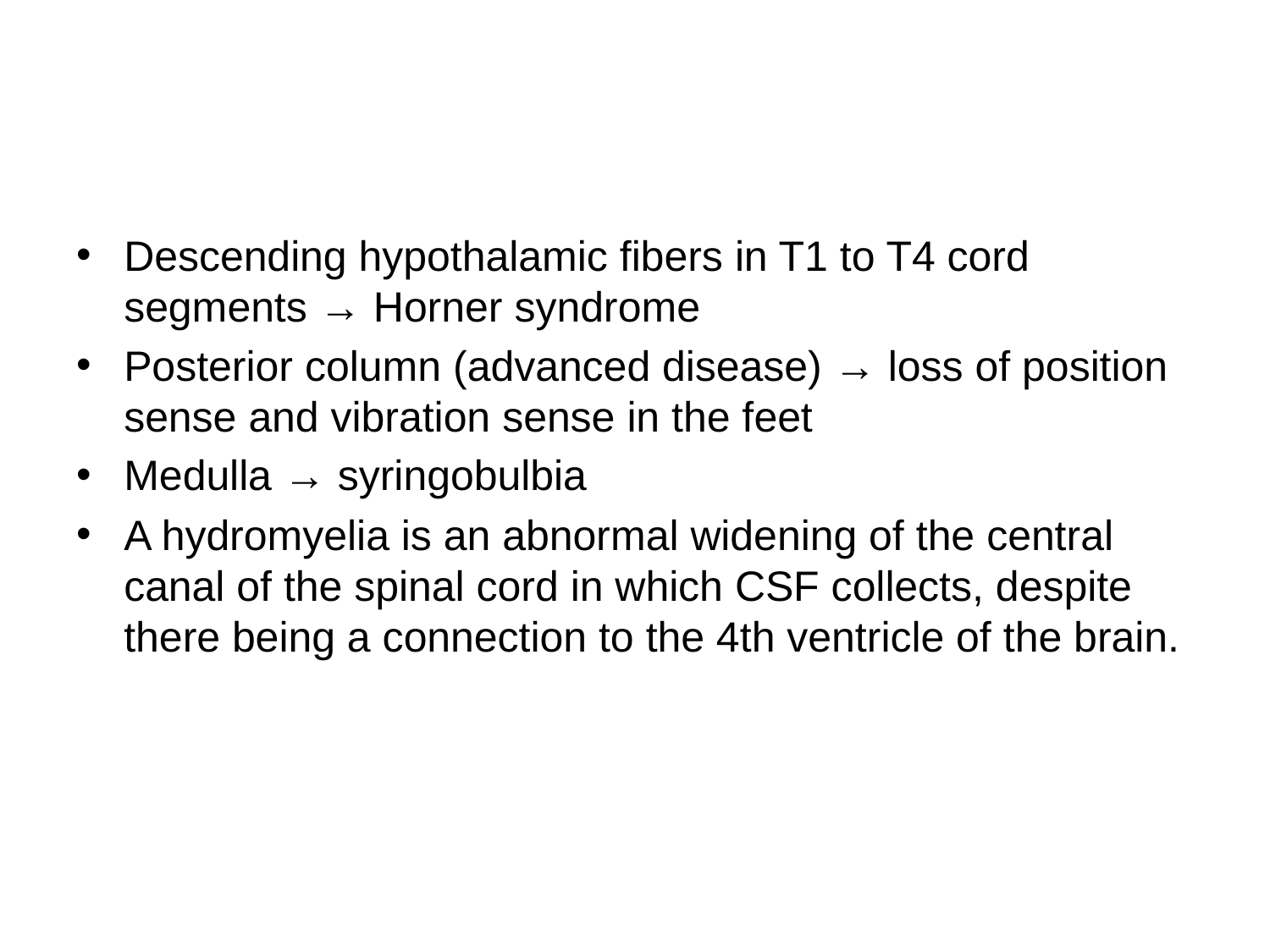

#
Descending hypothalamic fibers in T1 to T4 cord segments → Horner syndrome
Posterior column (advanced disease) → loss of position sense and vibration sense in the feet
Medulla → syringobulbia
A hydromyelia is an abnormal widening of the central canal of the spinal cord in which CSF collects, despite there being a connection to the 4th ventricle of the brain.